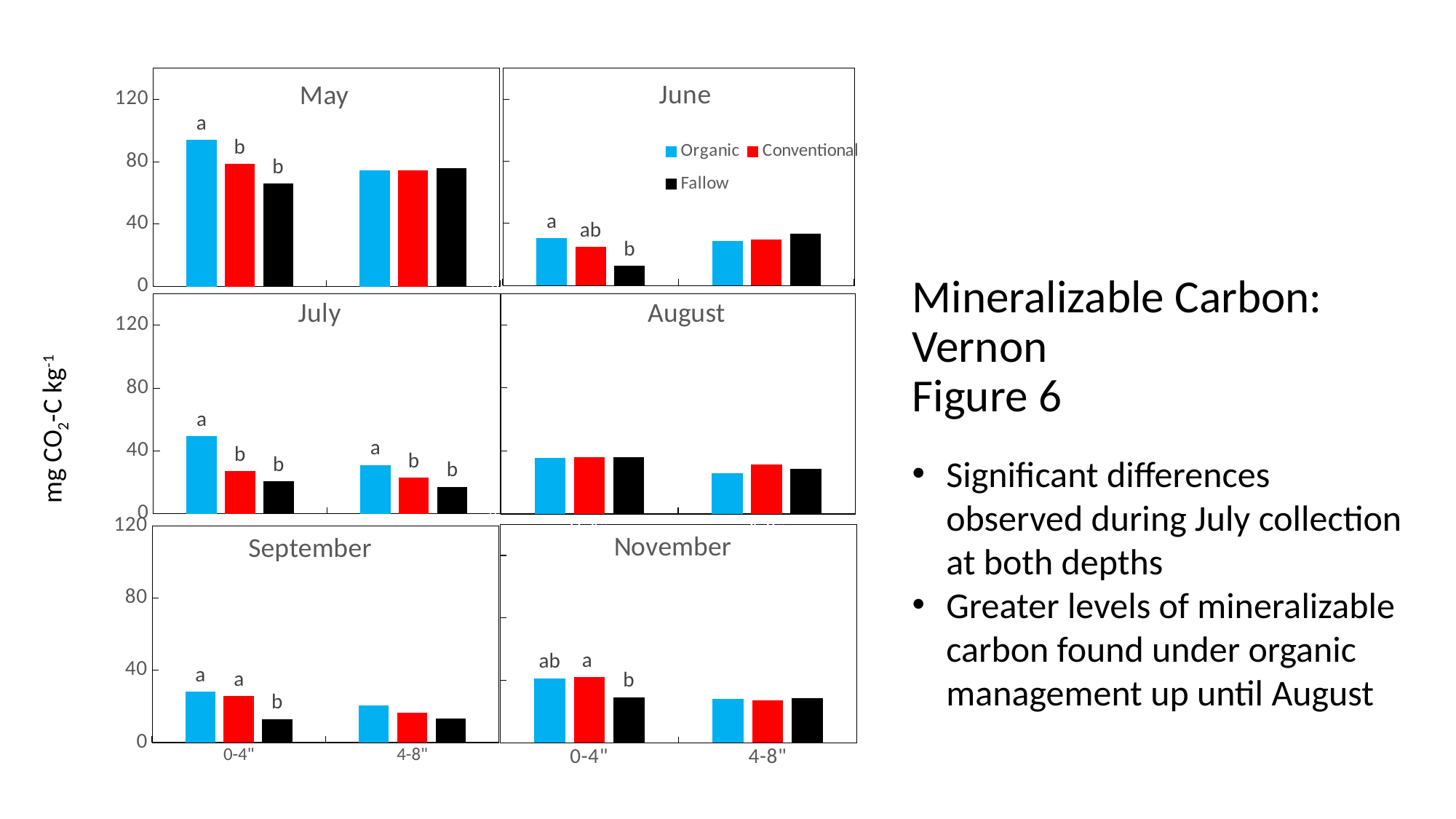

### Chart: June

| Category | Organic  | Conventional | Fallow |
|---|---|---|---|
| 0-4" | 30.437499999999876 | 24.937499999999897 | 12.562499999999899 |
| 4-8" | 28.812499999999932 | 29.562499999999886 | 33.3124999999999 |

### Chart: May

| Category | Organic  | Conventional | Fallow |
|---|---|---|---|
| 0-4" | 93.93750000000016 | 78.62500000000017 | 65.93750000000016 |
| 4-8" | 74.50000000000013 | 74.75000000000011 | 75.93750000000013 |

### Chart: August

| Category | Organic  | Conventional | Fallow |
|---|---|---|---|
| 0-4" | 35.68749999999999 | 36.18749999999997 | 35.812499999999936 |
| 4-8" | 25.750000000000004 | 31.31250000000001 | 28.562500000000046 |

### Chart: July

| Category | Organic  | Conventional | Fallow |
|---|---|---|---|
| 0-4" | 49.39999999999984 | 27.02499999999983 | 20.77499999999981 |
| 4-8" | 31.087499999999846 | 23.024999999999807 | 17.14999999999982 |
# Mineralizable Carbon: Vernon
Figure 6
mg CO2-C kg-1
Significant differences observed during July collection at both depths
Greater levels of mineralizable carbon found under organic management up until August

### Chart: September

| Category | Organic  | Conventional | Fallow |
|---|---|---|---|
| 0-4" | 28.312500000000032 | 25.687500000000018 | 12.999999999999988 |
| 4-8" | 20.500000000000032 | 16.625000000000046 | 13.250000000000028 |

### Chart: November

| Category | Organic  | Conventional | Fallow |
|---|---|---|---|
| 0-4" | 41.437499999999865 | 42.12499999999986 | 29.312499999999897 |
| 4-8" | 28.124999999999886 | 27.249999999999883 | 28.81249999999982 |